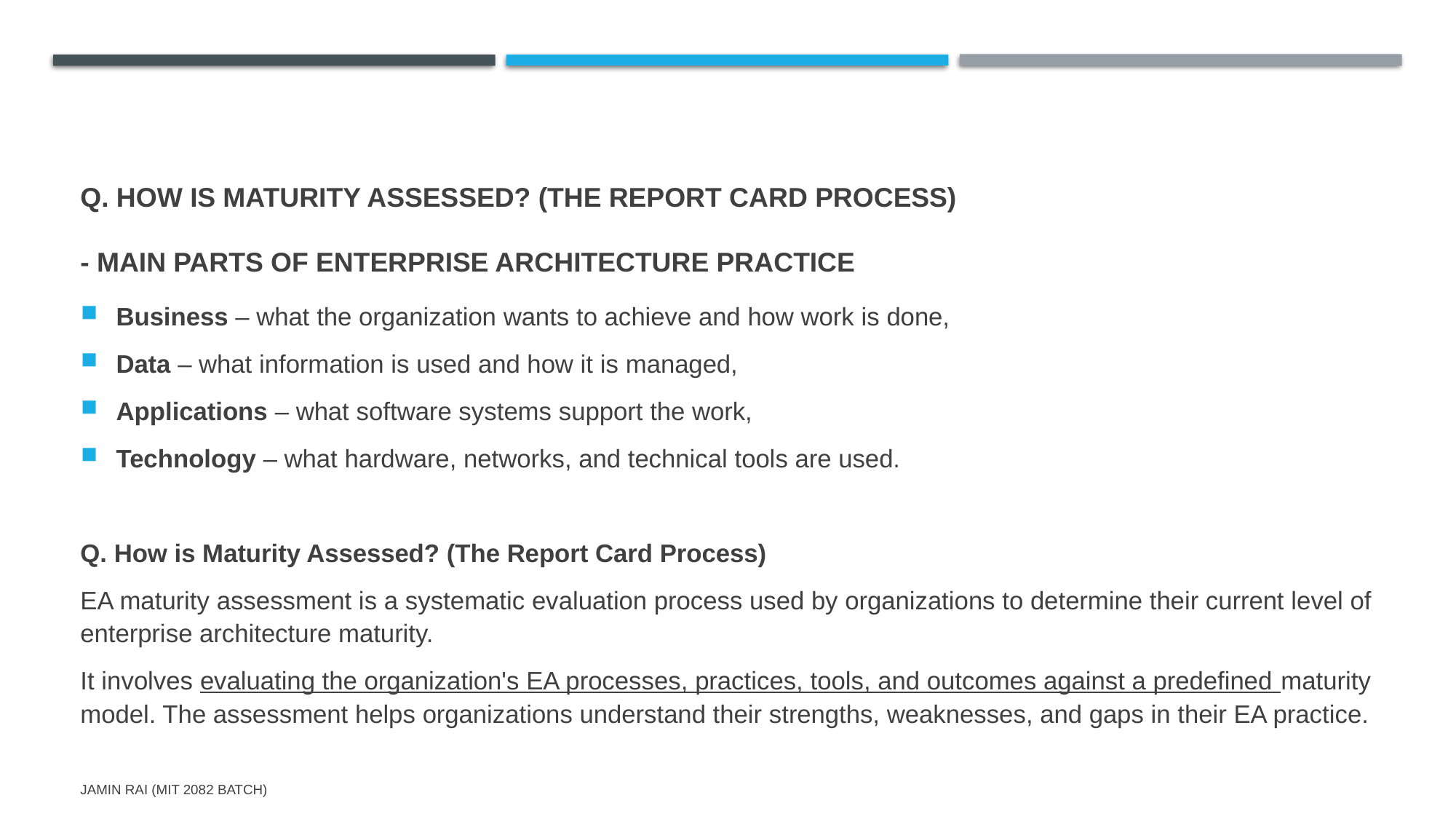

# Q. How is Maturity Assessed? (The Report Card Process) - Main parts of Enterprise Architecture practice
Business – what the organization wants to achieve and how work is done,
Data – what information is used and how it is managed,
Applications – what software systems support the work,
Technology – what hardware, networks, and technical tools are used.

Q. How is Maturity Assessed? (The Report Card Process)
EA maturity assessment is a systematic evaluation process used by organizations to determine their current level of enterprise architecture maturity.
It involves evaluating the organization's EA processes, practices, tools, and outcomes against a predefined maturity model. The assessment helps organizations understand their strengths, weaknesses, and gaps in their EA practice.
Jamin Rai (MIT 2082 Batch)